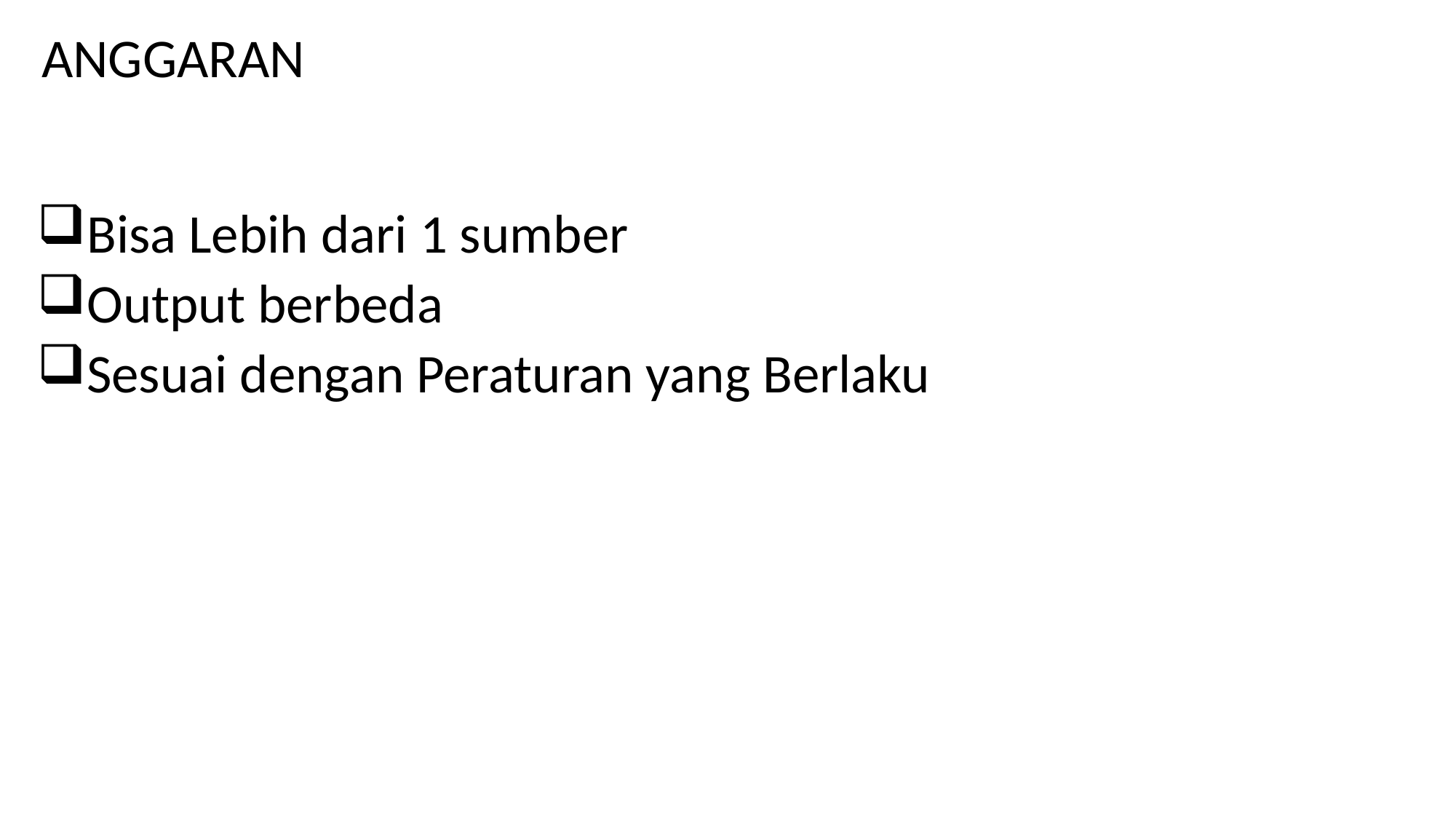

# ANGGARAN
Bisa Lebih dari 1 sumber
Output berbeda
Sesuai dengan Peraturan yang Berlaku